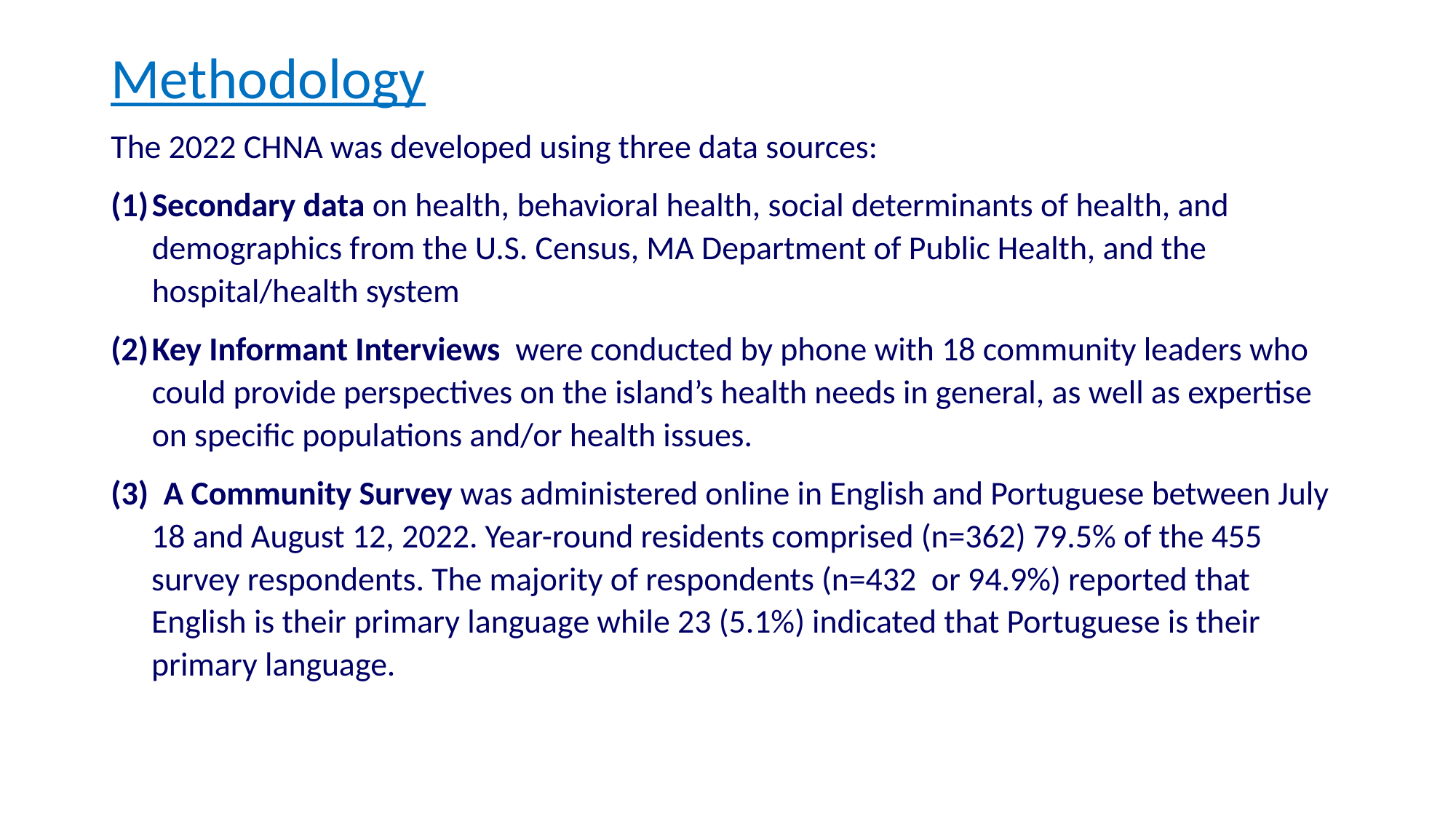

# Methodology
The 2022 CHNA was developed using three data sources:

Secondary data on health, behavioral health, social determinants of health, and demographics from the U.S. Census, MA Department of Public Health, and the hospital/health system

Key Informant Interviews  were conducted by phone with 18 community leaders who could provide perspectives on the island’s health needs in general, as well as expertise on specific populations and/or health issues.

(3)  A Community Survey was administered online in English and Portuguese between July 18 and August 12, 2022. Year-round residents comprised (n=362) 79.5% of the 455 survey respondents. The majority of respondents (n=432  or 94.9%) reported that English is their primary language while 23 (5.1%) indicated that Portuguese is their primary language.